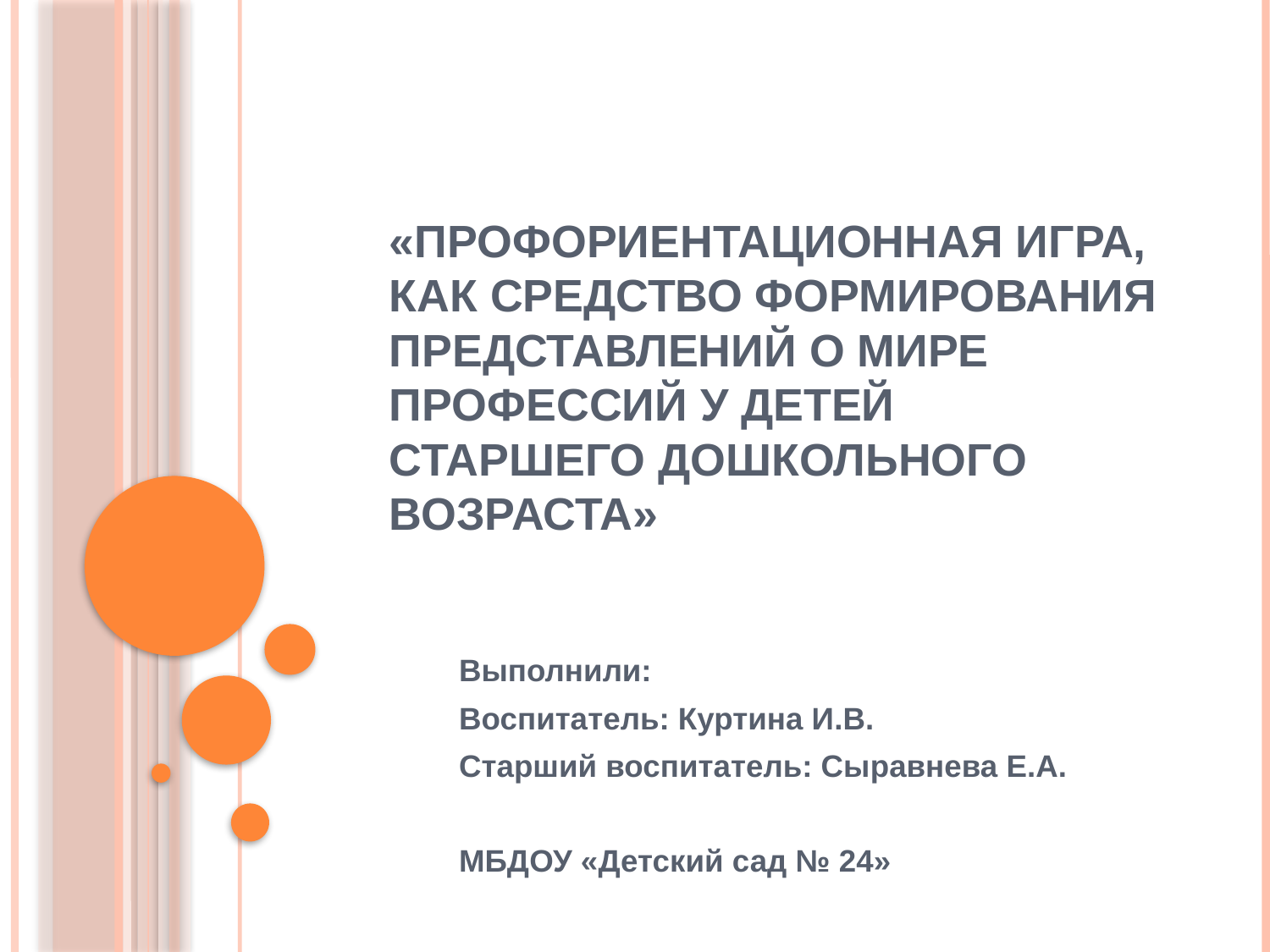

# «Профориентационная игра, как средство формирования представлений о мире профессий у детей старшего дошкольного возраста»
Выполнили:
Воспитатель: Куртина И.В.
Старший воспитатель: Сыравнева Е.А.

МБДОУ «Детский сад № 24»